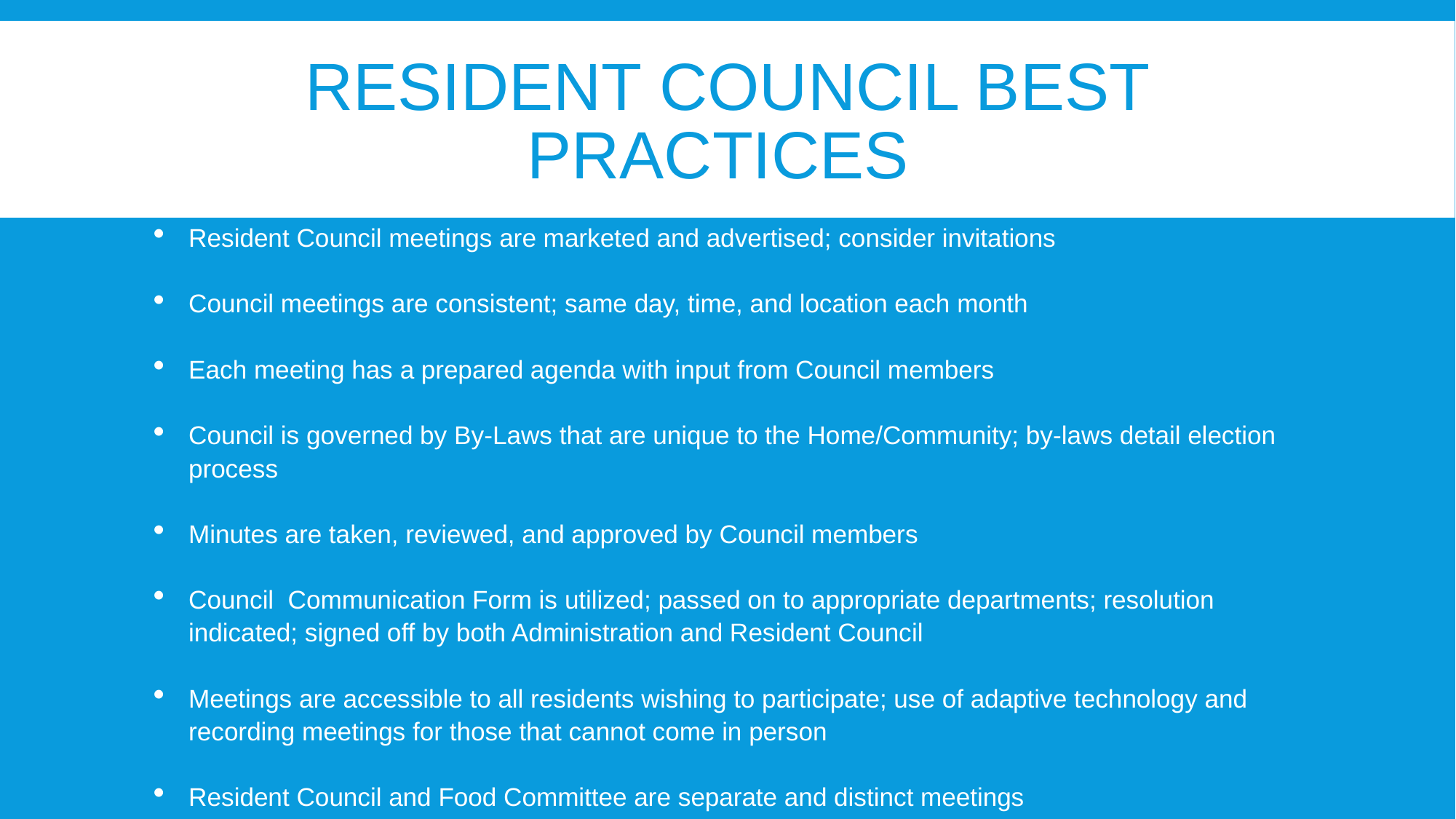

# Resident Council Best Practices
Resident Council meetings are marketed and advertised; consider invitations

Council meetings are consistent; same day, time, and location each month

Each meeting has a prepared agenda with input from Council members

Council is governed by By-Laws that are unique to the Home/Community; by-laws detail election process

Minutes are taken, reviewed, and approved by Council members

Council  Communication Form is utilized; passed on to appropriate departments; resolution indicated; signed off by both Administration and Resident Council

Meetings are accessible to all residents wishing to participate; use of adaptive technology and recording meetings for those that cannot come in person

Resident Council and Food Committee are separate and distinct meetings